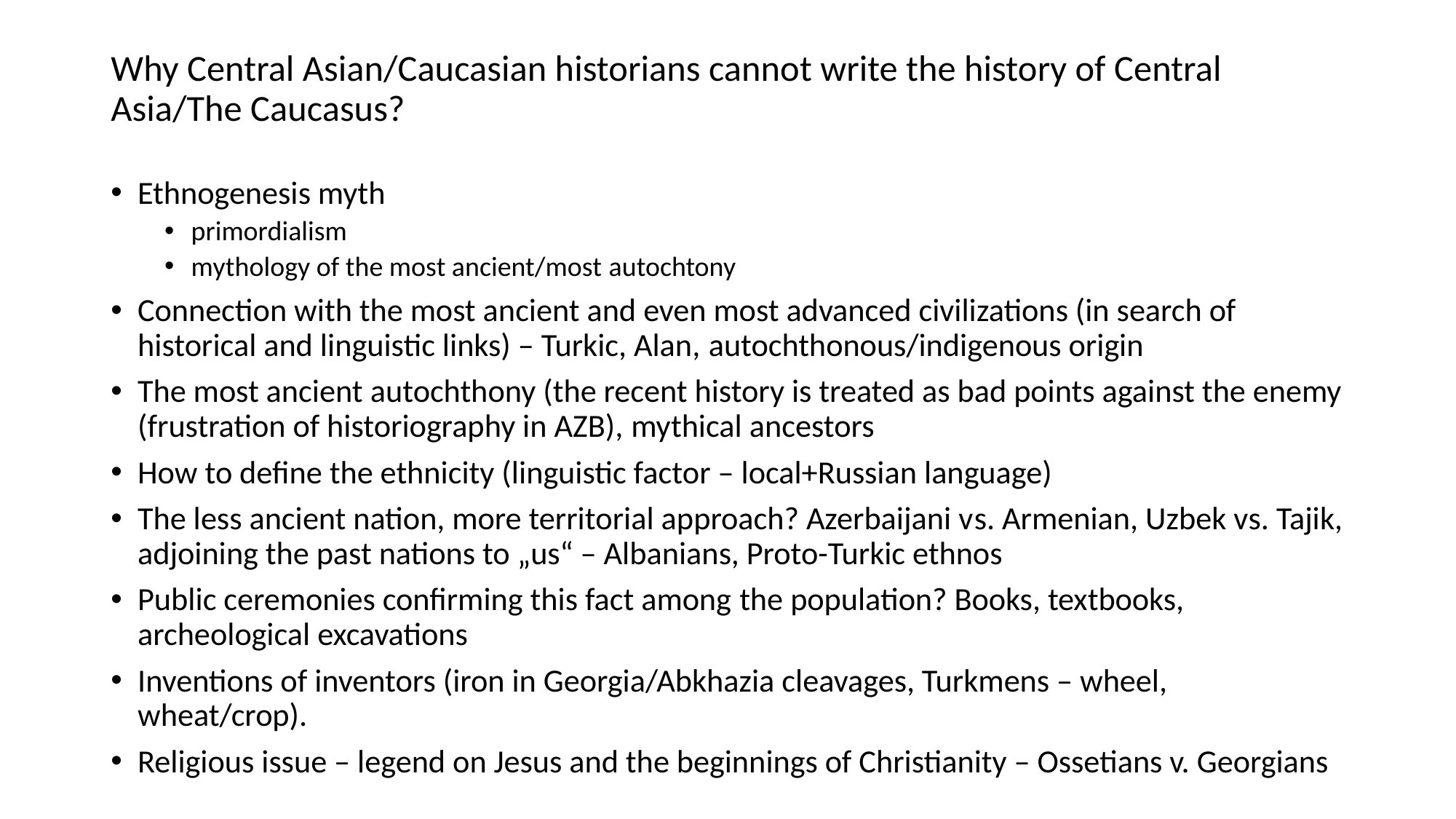

# Why Central Asian/Caucasian historians cannot write the history of Central Asia/The Caucasus?
Ethnogenesis myth
primordialism
mythology of the most ancient/most autochtony
Connection with the most ancient and even most advanced civilizations (in search of historical and linguistic links) – Turkic, Alan, autochthonous/indigenous origin
The most ancient autochthony (the recent history is treated as bad points against the enemy (frustration of historiography in AZB), mythical ancestors
How to define the ethnicity (linguistic factor – local+Russian language)
The less ancient nation, more territorial approach? Azerbaijani vs. Armenian, Uzbek vs. Tajik, adjoining the past nations to „us“ – Albanians, Proto-Turkic ethnos
Public ceremonies confirming this fact among the population? Books, textbooks, archeological excavations
Inventions of inventors (iron in Georgia/Abkhazia cleavages, Turkmens – wheel, wheat/crop).
Religious issue – legend on Jesus and the beginnings of Christianity – Ossetians v. Georgians